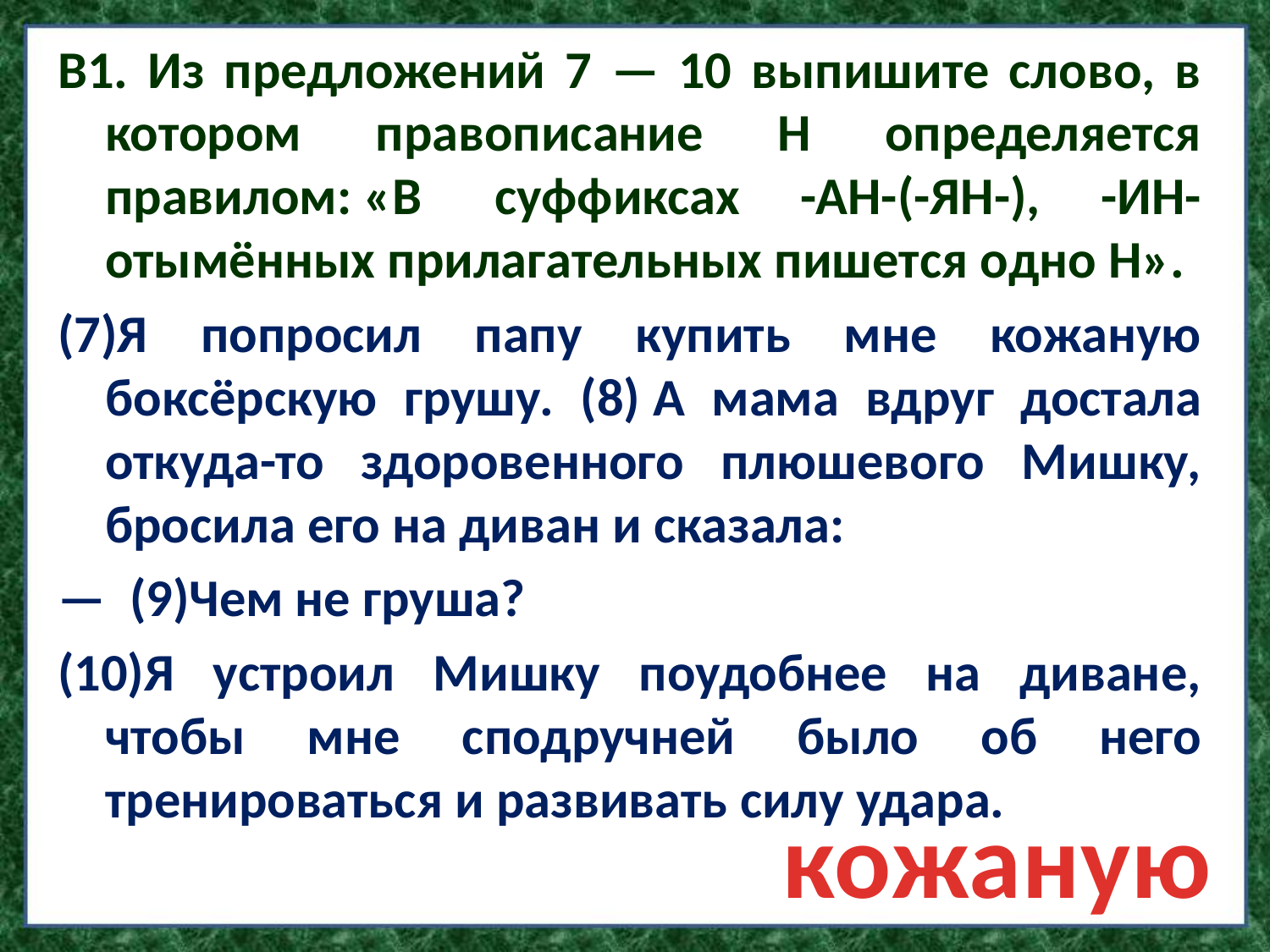

В1. Из предложений 7 — 10 выпишите слово, в котором правописание Н определяется правилом: «В  суффиксах -АН-(-ЯН-), -ИН- отымённых прилагательных пишется одно Н».
(7)Я попросил папу купить мне кожаную боксёрскую грушу. (8) А мама вдруг достала откуда-то здоровенного плюшевого Мишку, бросила его на диван и сказала:
—  (9)Чем не груша?
(10)Я устроил Мишку поудобнее на диване, чтобы мне сподручней было об него тренироваться и развивать силу удара.
кожаную